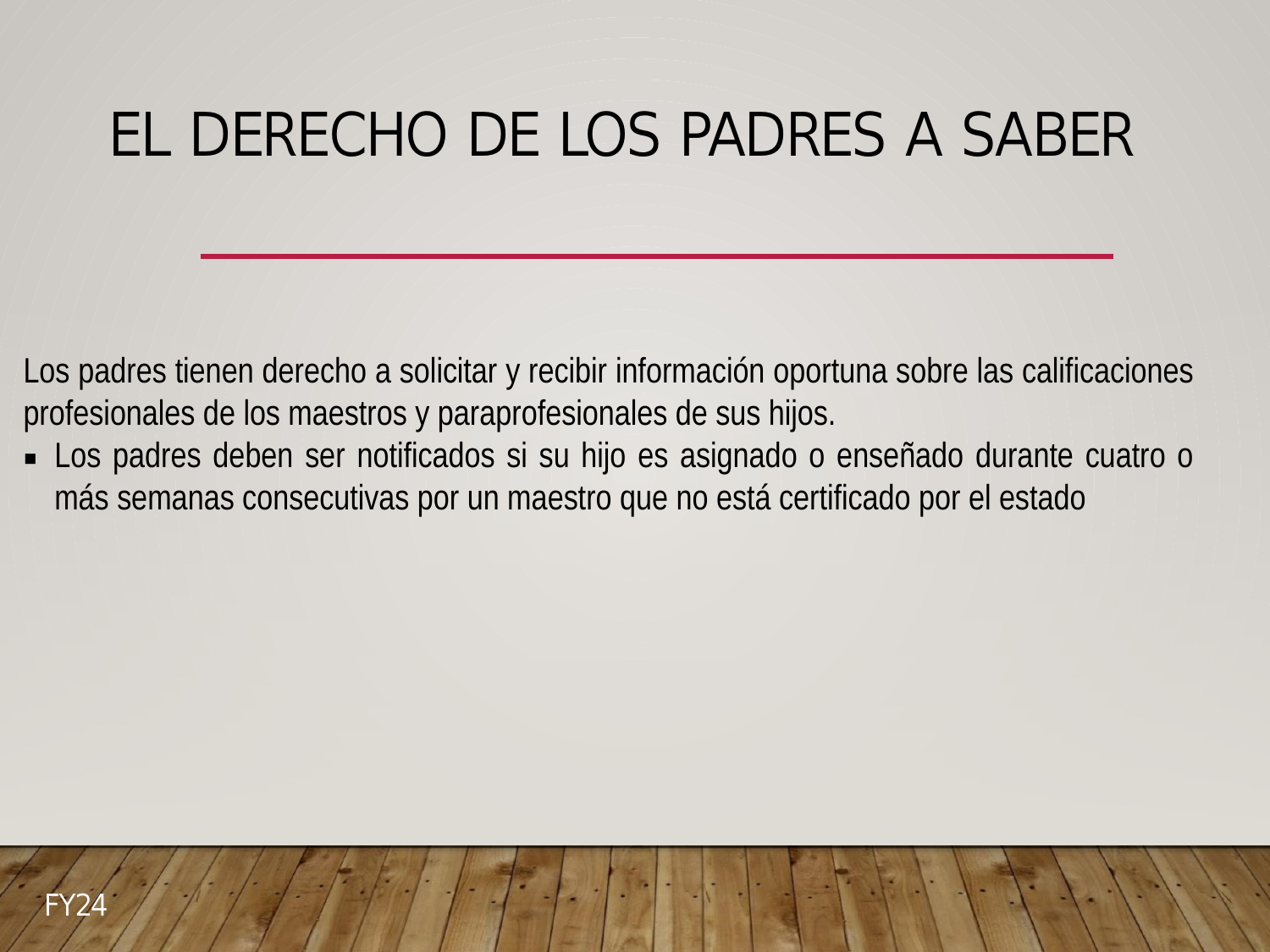

# EL DERECHO DE LOS PADRES A SABER

Los padres tienen derecho a solicitar y recibir información oportuna sobre las calificaciones profesionales de los maestros y paraprofesionales de sus hijos.
Los padres deben ser notificados si su hijo es asignado o enseñado durante cuatro o más semanas consecutivas por un maestro que no está certificado por el estado
FY24